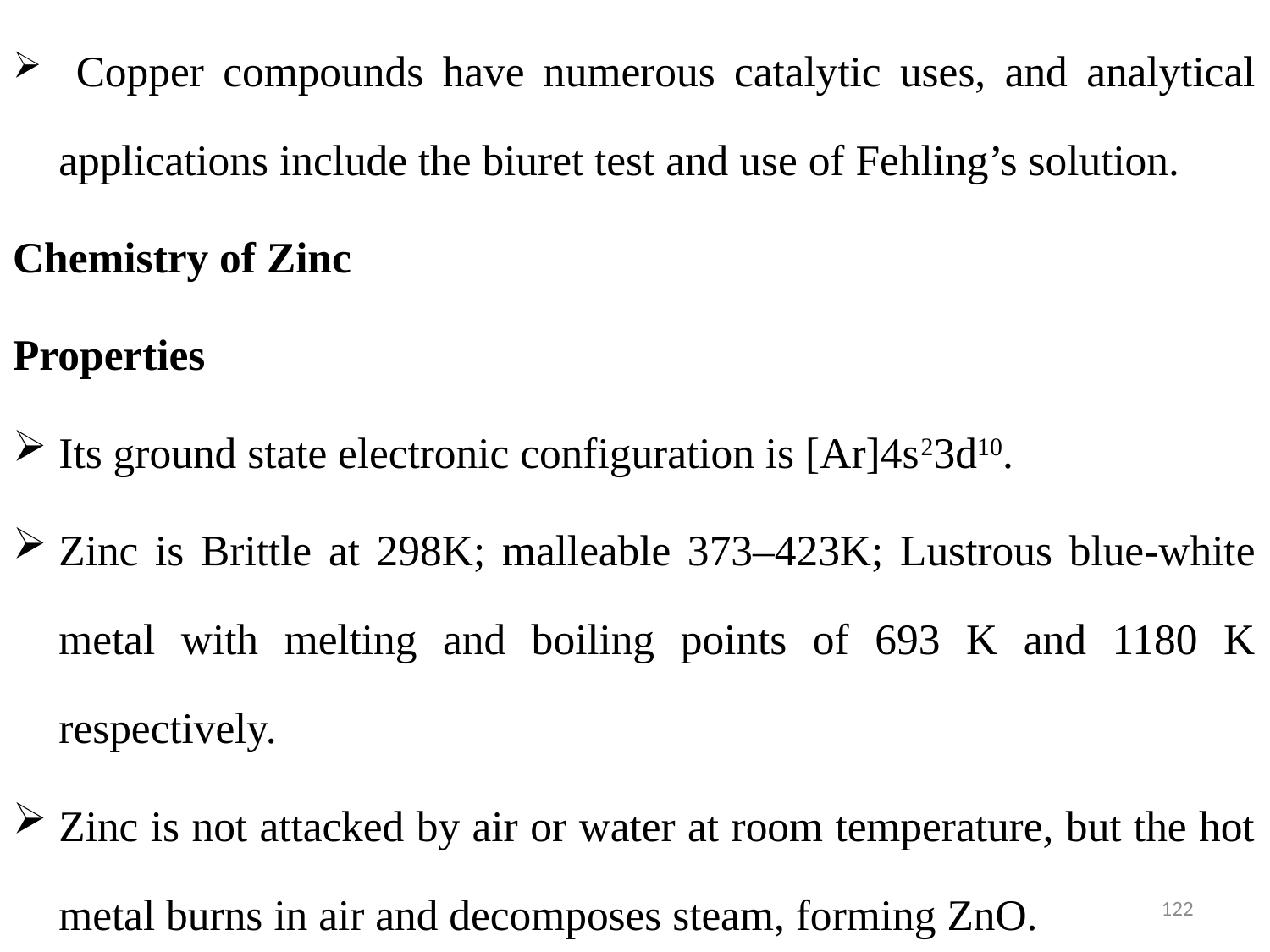

Copper compounds have numerous catalytic uses, and analytical applications include the biuret test and use of Fehling’s solution.
Chemistry of Zinc
Properties
Its ground state electronic configuration is [Ar]4s23d10.
Zinc is Brittle at 298K; malleable 373–423K; Lustrous blue-white metal with melting and boiling points of 693 K and 1180 K respectively.
Zinc is not attacked by air or water at room temperature, but the hot metal burns in air and decomposes steam, forming ZnO.

122